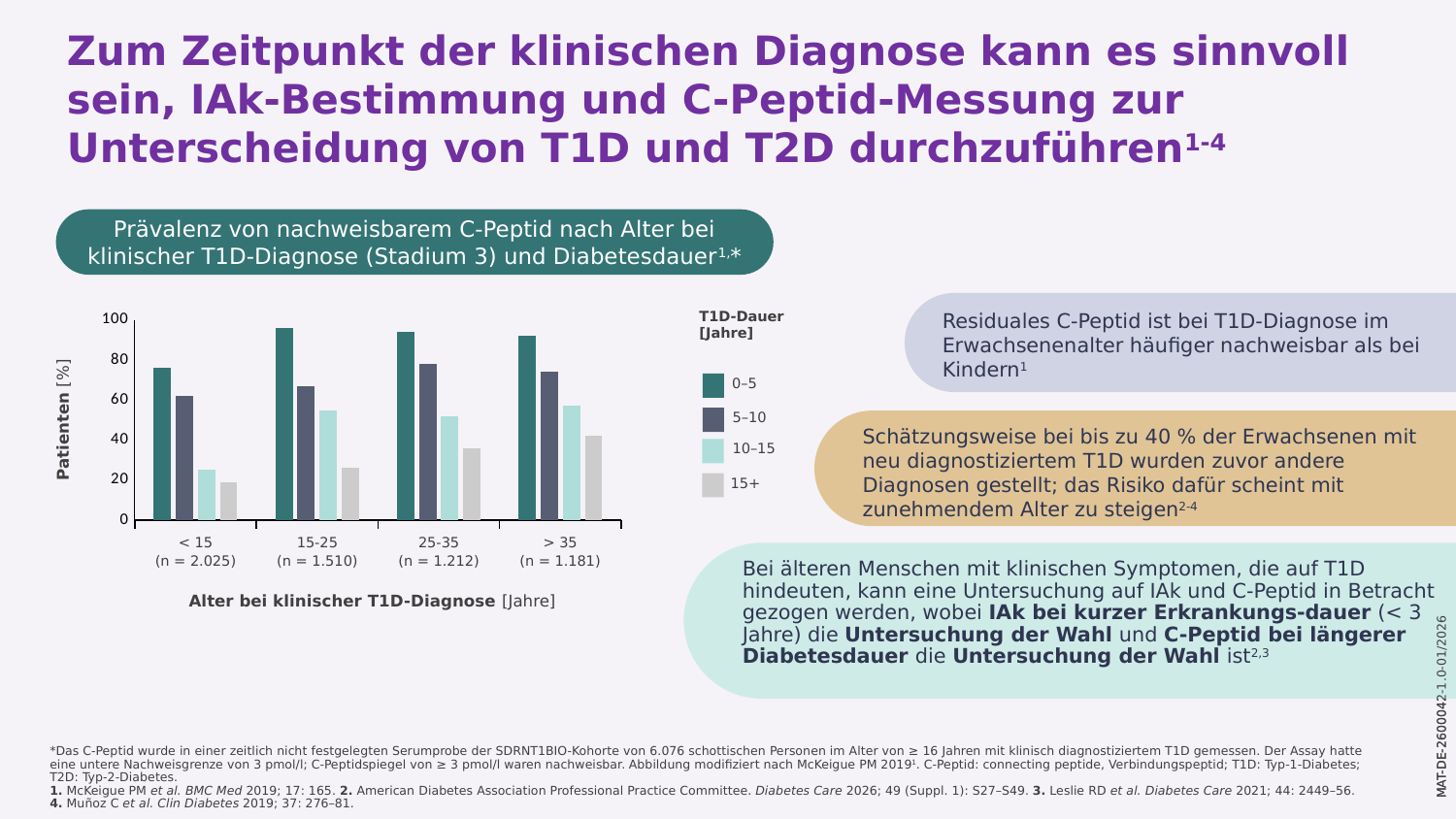

Zum Zeitpunkt der klinischen Diagnose kann es sinnvoll sein, IAk-Bestimmung und C-Peptid-Messung zur Unterscheidung von T1D und T2D durchzuführen1-4

Prävalenz von nachweisbarem C-Peptid nach Alter bei klinischer T1D-Diagnose (Stadium 3) und Diabetesdauer1,*

### Chart

| Category | 0 to 5 | 5 to 10 | 10 to 15 | 15 or more |
|---|---|---|---|---|
| 0 to 15
(N=2025) | 76.0 | 62.0 | 25.0 | 19.0 |
| 15 to 25
(N=1510) | 96.0 | 67.0 | 55.0 | 26.0 |
| 25 to 35
(N=1212) | 94.0 | 78.0 | 52.0 | 36.0 |
| >35
(N=1181) | 92.0 | 74.0 | 57.0 | 42.0 |
T1D-Dauer
[Jahre]
0–5

5–10

10–15

15+

Patienten [%]
< 15
(n = 2.025)
15-25
(n = 1.510)
25-35
(n = 1.212)
> 35
(n = 1.181)
Alter bei klinischer T1D-Diagnose [Jahre]
Residuales C-Peptid ist bei T1D-Diagnose im Erwachsenenalter häufiger nachweisbar als bei Kindern1

Schätzungsweise bei bis zu 40 % der Erwachsenen mit neu diagnostiziertem T1D wurden zuvor andere Diagnosen gestellt; das Risiko dafür scheint mit zunehmendem Alter zu steigen2-4
Bei älteren Menschen mit klinischen Symptomen, die auf T1D hindeuten, kann eine Untersuchung auf IAk und C-Peptid in Betracht gezogen werden, wobei IAk bei kurzer Erkrankungs-dauer (< 3 Jahre) die Untersuchung der Wahl und C-Peptid bei längerer Diabetesdauer die Untersuchung der Wahl ist2,3
MAT-DE-2600042-1.0-01/2026

*Das C-Peptid wurde in einer zeitlich nicht festgelegten Serumprobe der SDRNT1BIO-Kohorte von 6.076 schottischen Personen im Alter von ≥ 16 Jahren mit klinisch diagnostiziertem T1D gemessen. Der Assay hatte eine untere Nachweisgrenze von 3 pmol/l; C-Peptidspiegel von ≥ 3 pmol/l waren nachweisbar. Abbildung modifiziert nach McKeigue PM 20191. C-Peptid: connecting peptide, Verbindungspeptid; T1D: Typ-1-Diabetes; T2D: Typ-2-Diabetes.
1. McKeigue PM et al. BMC Med 2019; 17: 165. 2. American Diabetes Association Professional Practice Committee. Diabetes Care 2026; 49 (Suppl. 1): S27–S49. 3. Leslie RD et al. Diabetes Care 2021; 44: 2449–56.        4. Muñoz C et al. Clin Diabetes 2019; 37: 276–81.